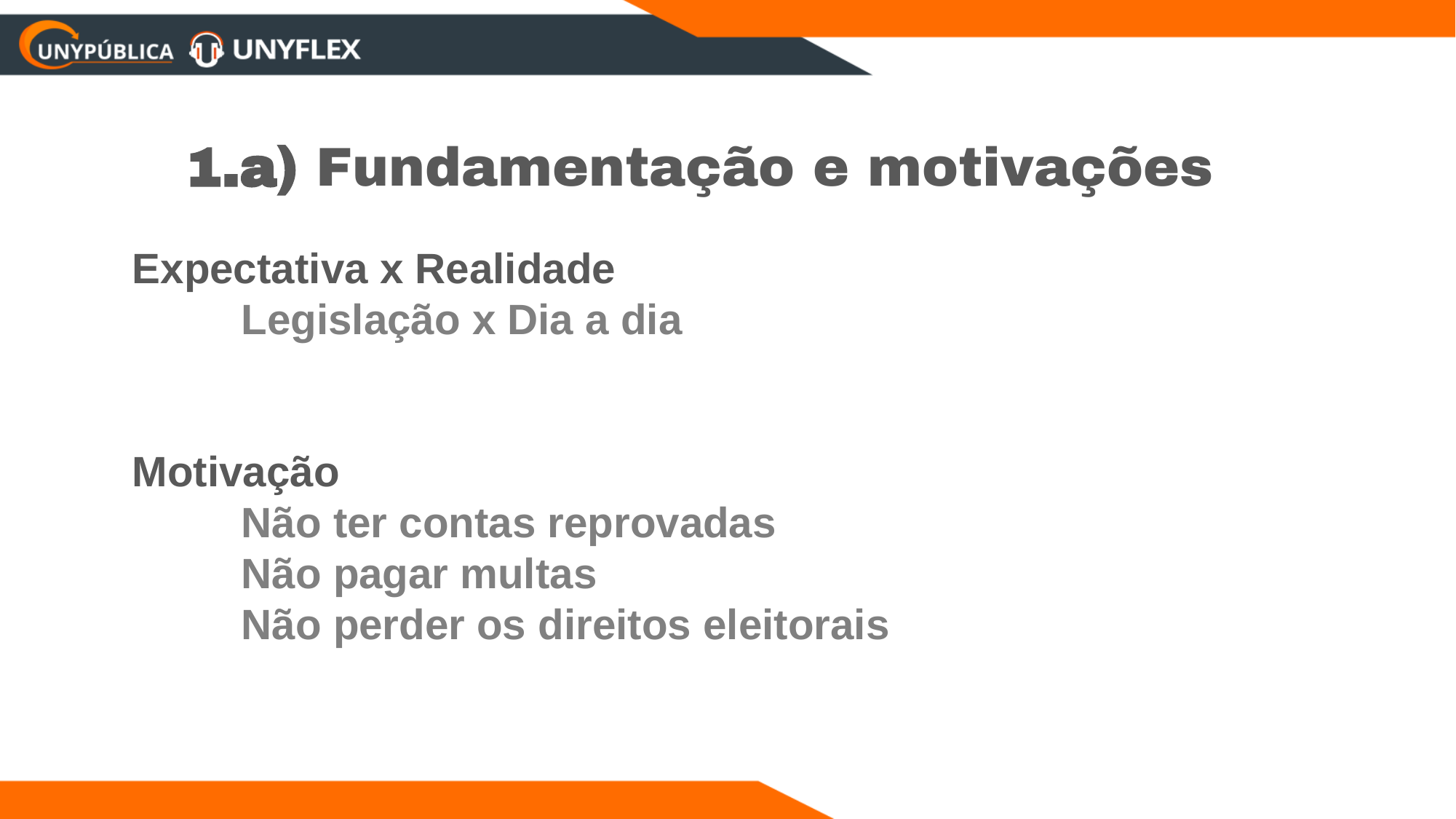

1.a) Fundamentação e motivações
	Expectativa x Realidade
		Legislação x Dia a dia

	Motivação
		Não ter contas reprovadas
		Não pagar multas
		Não perder os direitos eleitorais